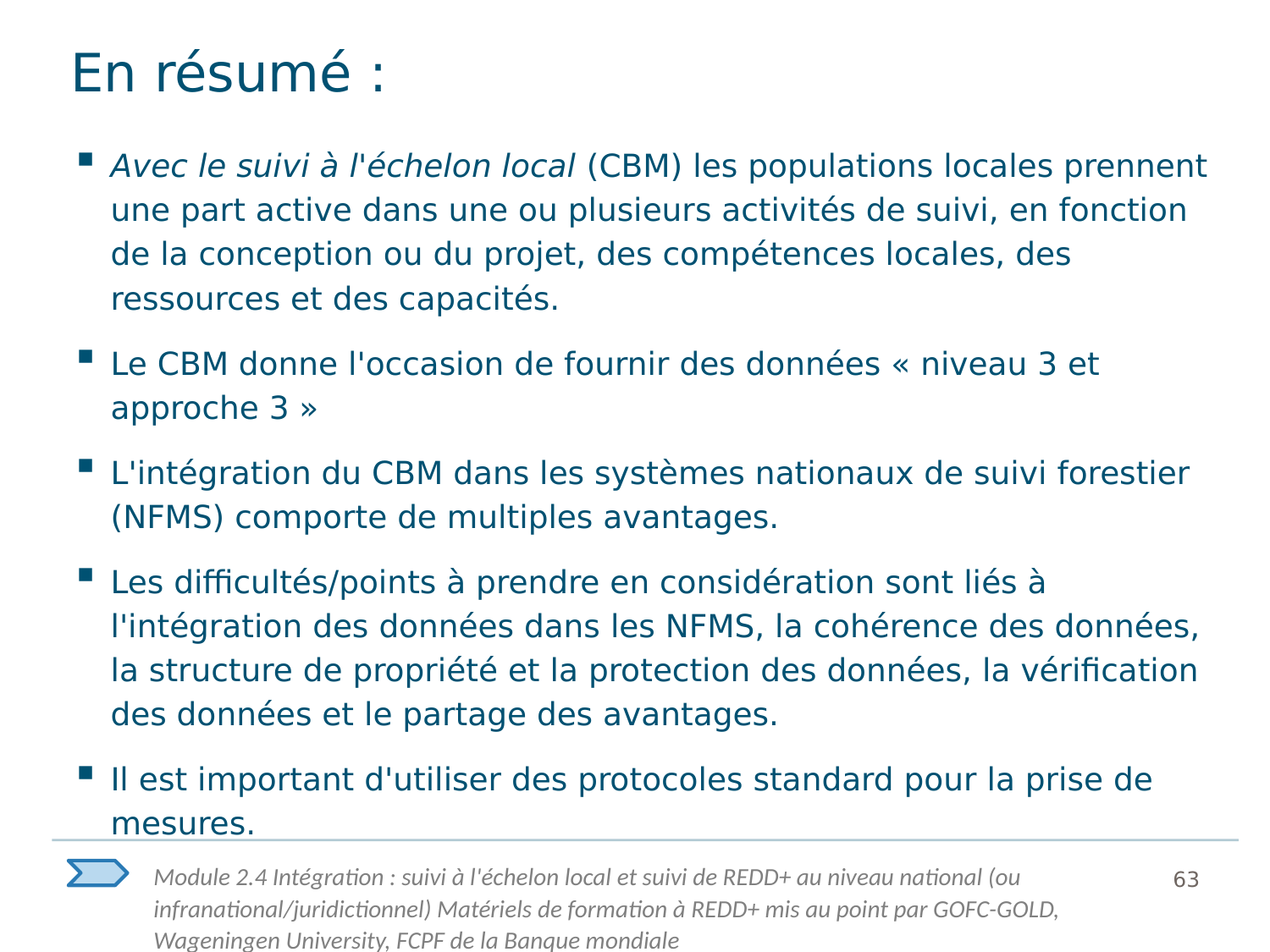

# En résumé :
Avec le suivi à l'échelon local (CBM) les populations locales prennent une part active dans une ou plusieurs activités de suivi, en fonction de la conception ou du projet, des compétences locales, des ressources et des capacités.
Le CBM donne l'occasion de fournir des données « niveau 3 et approche 3 »
L'intégration du CBM dans les systèmes nationaux de suivi forestier (NFMS) comporte de multiples avantages.
Les difficultés/points à prendre en considération sont liés à l'intégration des données dans les NFMS, la cohérence des données, la structure de propriété et la protection des données, la vérification des données et le partage des avantages.
Il est important d'utiliser des protocoles standard pour la prise de mesures.